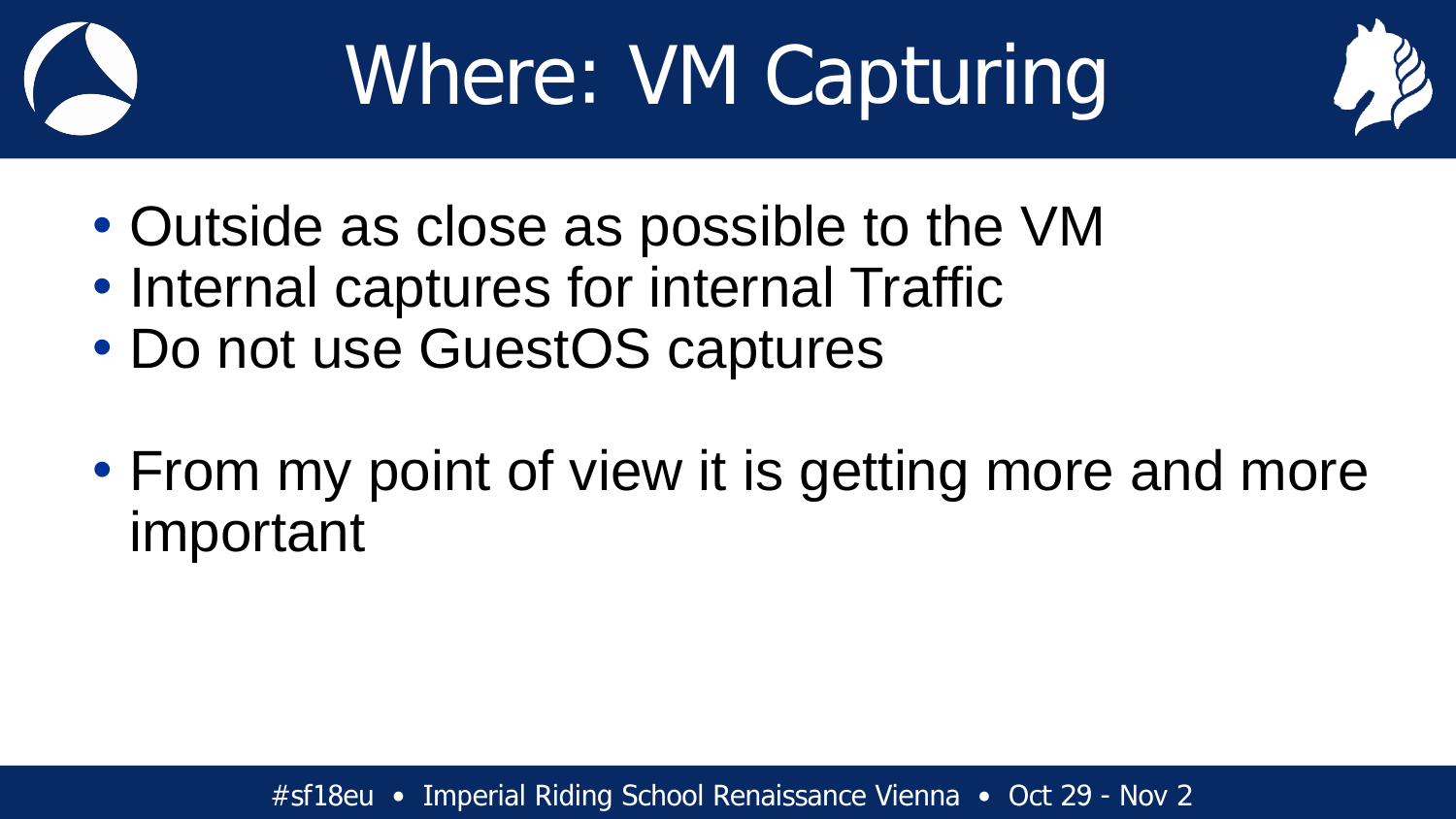

# Where: VM Capturing
Outside as close as possible to the VM
Internal captures for internal Traffic
Do not use GuestOS captures

From my point of view it is getting more and more important